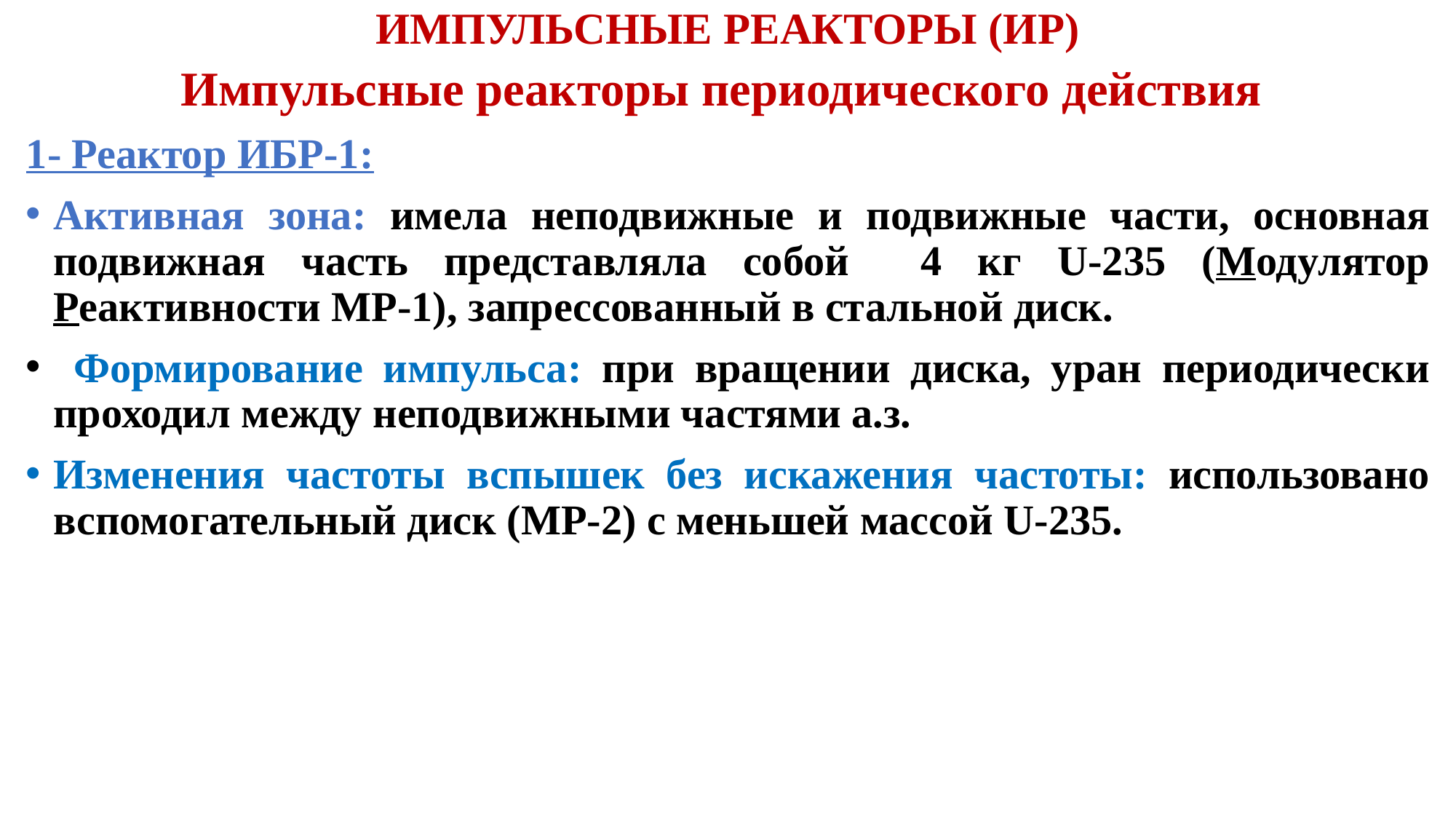

# ИМПУЛЬСНЫЕ РЕАКТОРЫ (ИР)
Импульсные реакторы периодического действия
1- Реактор ИБР-1:
Активная зона: имела неподвижные и подвижные части, основная подвижная часть представляла собой  4 кг U-235 (Модулятор Реактивности МР-1), запрессованный в стальной диск.
 Формирование импульса: при вращении диска, уран периодически проходил между неподвижными частями а.з.
Изменения частоты вспышек без искажения частоты: использовано вспомогательный диск (МР-2) с меньшей массой U-235.